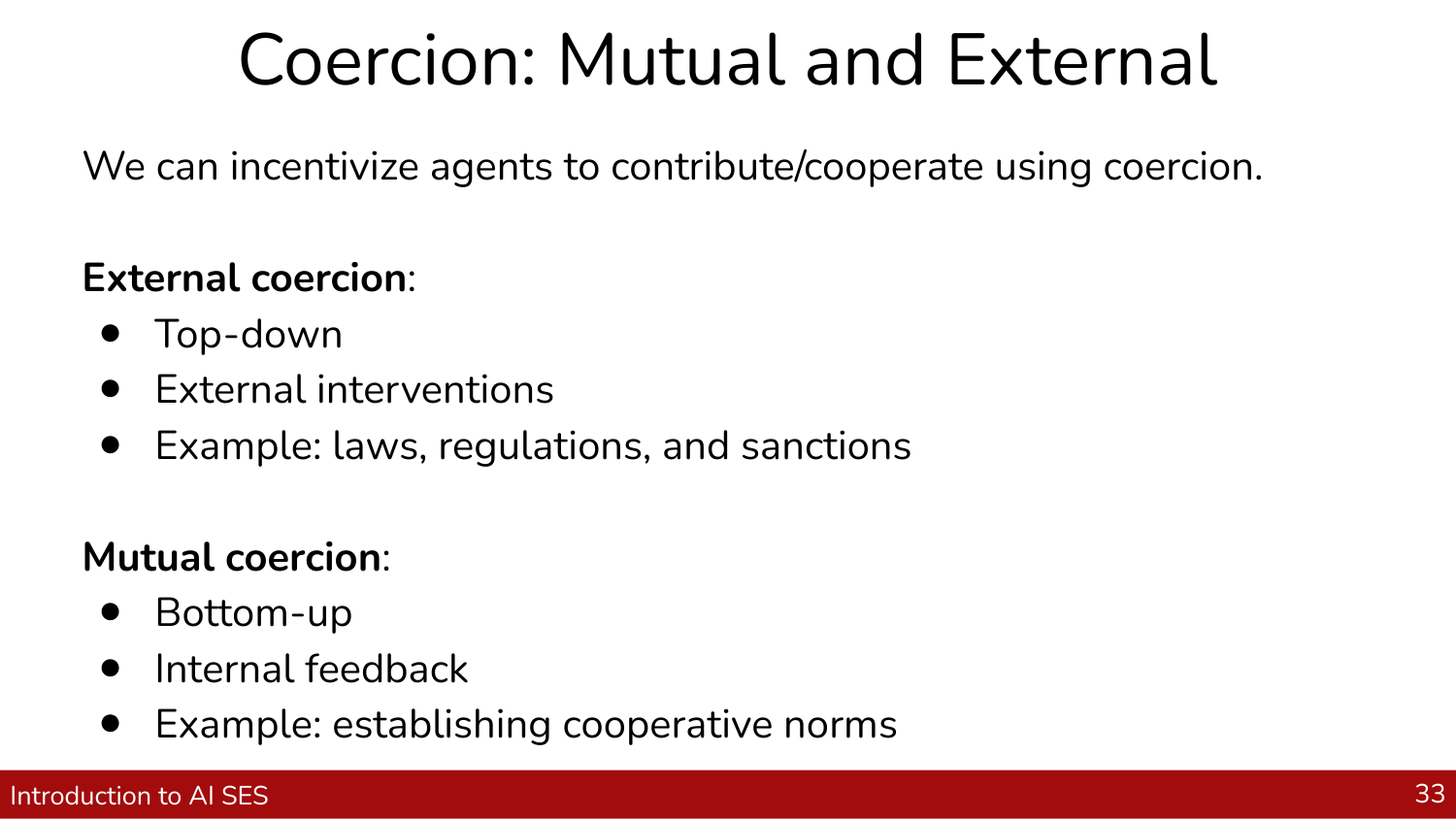

# Coercion: Mutual and External

We can incentivize agents to contribute/cooperate using coercion.

External coercion:
Top-down
External interventions
Example: laws, regulations, and sanctions

Mutual coercion:
Bottom-up
Internal feedback
Example: establishing cooperative norms
33
Introduction to AI SES